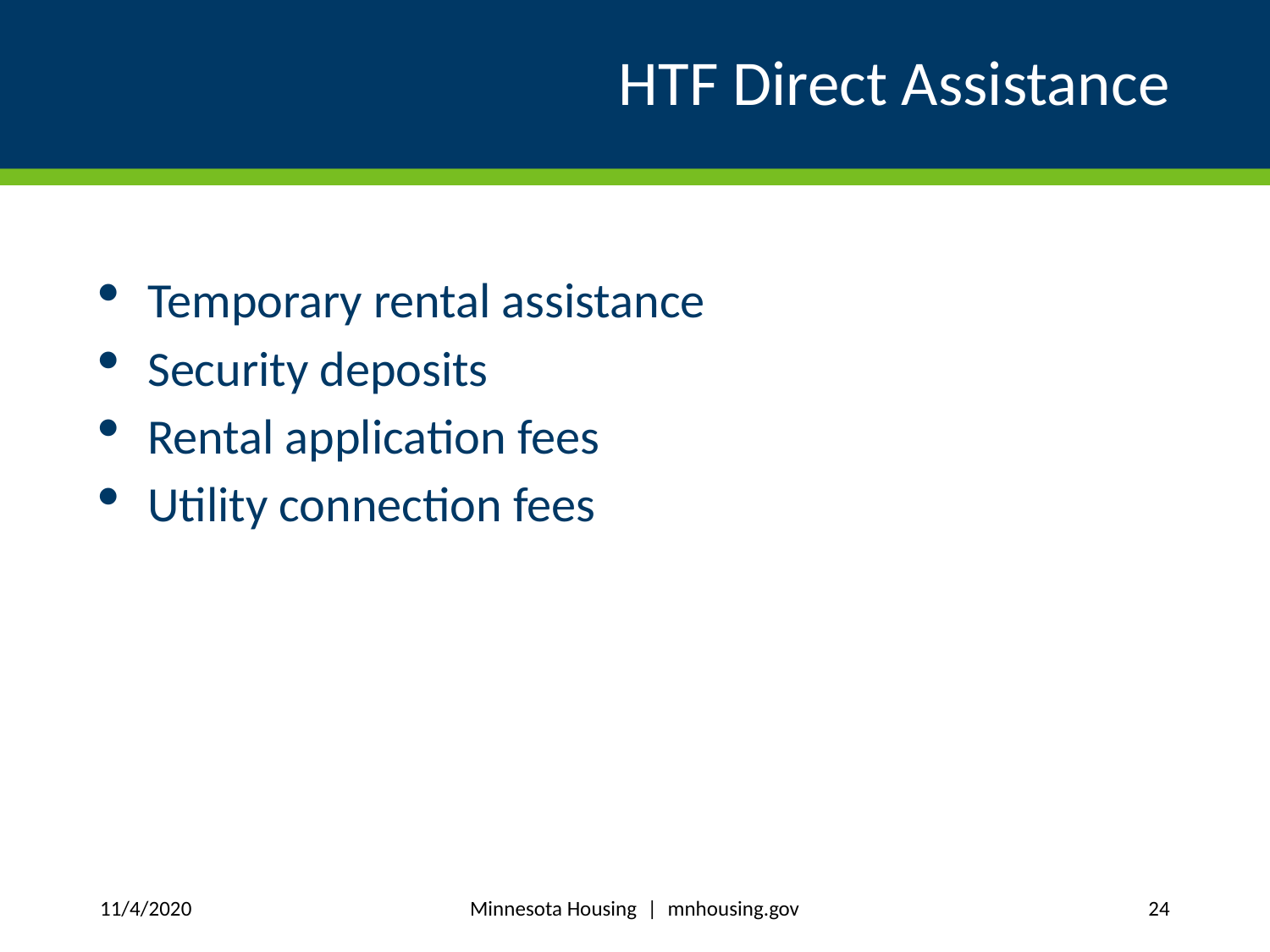

# HTF Direct Assistance
Temporary rental assistance
Security deposits
Rental application fees
Utility connection fees
Minnesota Housing | mnhousing.gov
11/4/2020
24